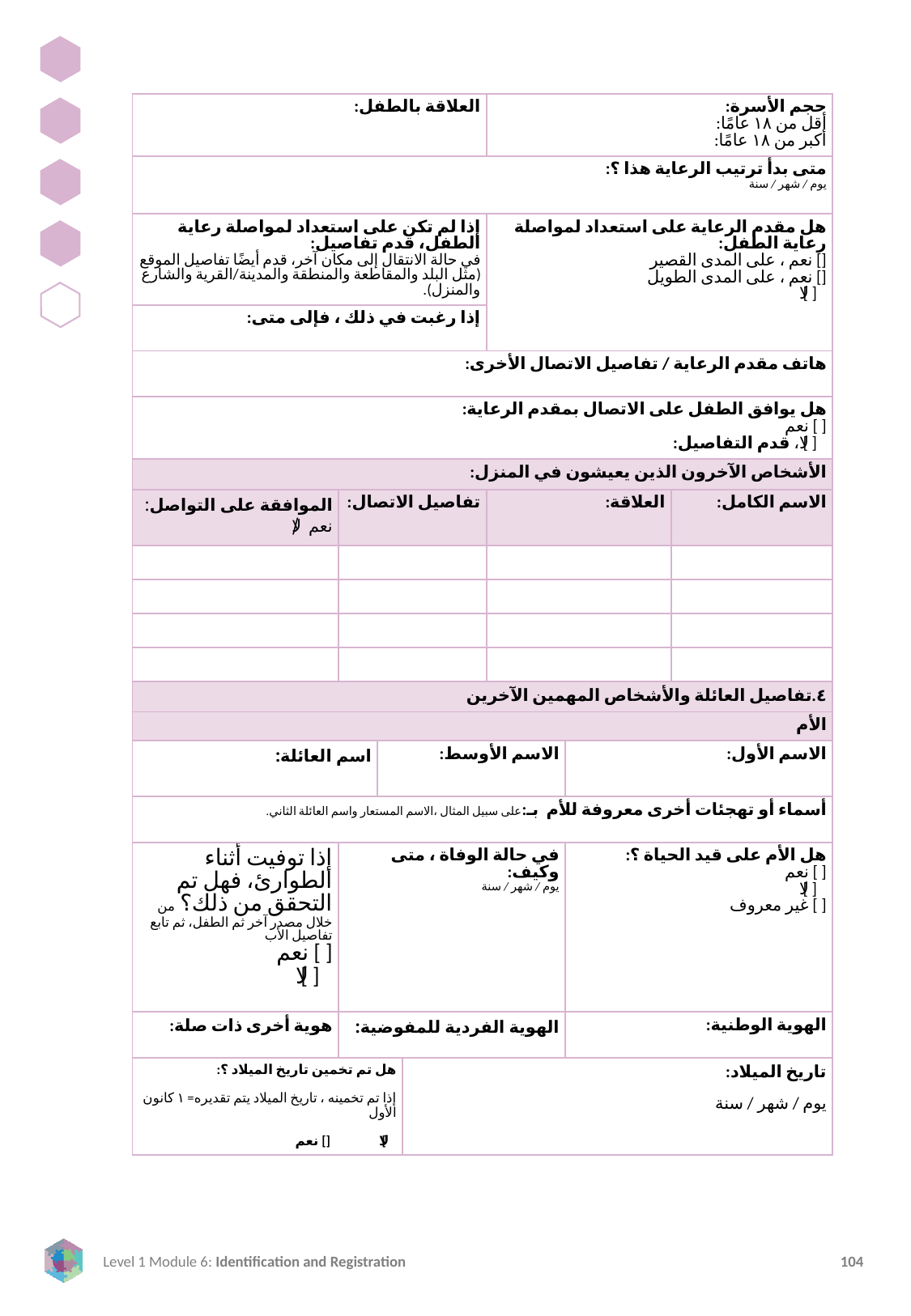

| العلاقة بالطفل: |  |  |  | حجم الأسرة: أقل من ١٨ عامًا: أكبر من ١٨ عامًا: |  |  |
| --- | --- | --- | --- | --- | --- | --- |
| متى بدأ ترتيب الرعاية هذا ؟: يوم / شهر / سنة |  |  |  |  |  |  |
| إذا لم تكن على استعداد لمواصلة رعاية الطفل، قدم تفاصيل: في حالة الانتقال إلى مكان آخر، قدم أيضًا تفاصيل الموقع (مثل البلد والمقاطعة والمنطقة والمدينة/القرية والشارع والمنزل). |  |  |  | هل مقدم الرعاية على استعداد لمواصلة رعاية الطفل: [] نعم ، على المدى القصير [] نعم ، على المدى الطويل [ ] لا |  |  |
| إذا رغبت في ذلك ، فإلى متى: |  |  |  |  |  |  |
| هاتف مقدم الرعاية / تفاصيل الاتصال الأخرى: |  |  |  |  |  |  |
| هل يوافق الطفل على الاتصال بمقدم الرعاية: [ ] نعم [ ] لا، قدم التفاصيل: |  |  |  |  |  |  |
| الأشخاص الآخرون الذين يعيشون في المنزل: |  |  |  |  |  |  |
| الموافقة على التواصل: نعم/لا | تفاصيل الاتصال: |  | علاقة: | العلاقة: |  | الاسم الكامل: |
|  |  |  |  |  |  |  |
|  |  |  |  |  |  |  |
|  |  |  |  |  |  |  |
|  |  |  |  |  |  |  |
| ٤.تفاصيل العائلة والأشخاص المهمين الآخرين |  |  |  |  |  |  |
| الأم |  |  |  |  |  |  |
| اسم العائلة: |  | الاسم الأوسط: |  |  | الاسم الأول: |  |
| أسماء أو تهجئات أخرى معروفة للأم بـ:على سبيل المثال ،الاسم المستعار واسم العائلة الثاني. |  |  |  |  |  |  |
| إذا توفيت أثناء الطوارئ، فهل تم التحقق من ذلك؟ من خلال مصدر آخر ثم الطفل، ثم تابع تفاصيل الأب [ ] نعم [ ] لا | في حالة الوفاة ، متى وكيف: يوم / شهر / سنة | في حالة الوفاة ، متى وكيف: يوم / شهر / سنة | في حالة الوفاة ، متى وكيف: يوم / شهر / سنة |  | هل الأم على قيد الحياة ؟: [ ] نعم [ ] لا [ ] غير معروف |  |
| هوية أخرى ذات صلة: | الهوية الفردية للمفوضية: | الهوية الفردية للمفوضية: | الهوية الفردية للمفوضية: |  | الهوية الوطنية: |  |
| هل تم تخمين تاريخ الميلاد ؟: إذا تم تخمينه ، تاريخ الميلاد يتم تقديره= ١ كانون الأول ] لا [] نعم |  |  | تاريخ الميلاد: يوم / شهر / سنة | هل تم تقدير DOB ؟: إذا كان مقدرا ، DOB = 31 ديسمبر [ ] لا نعم |  |  |